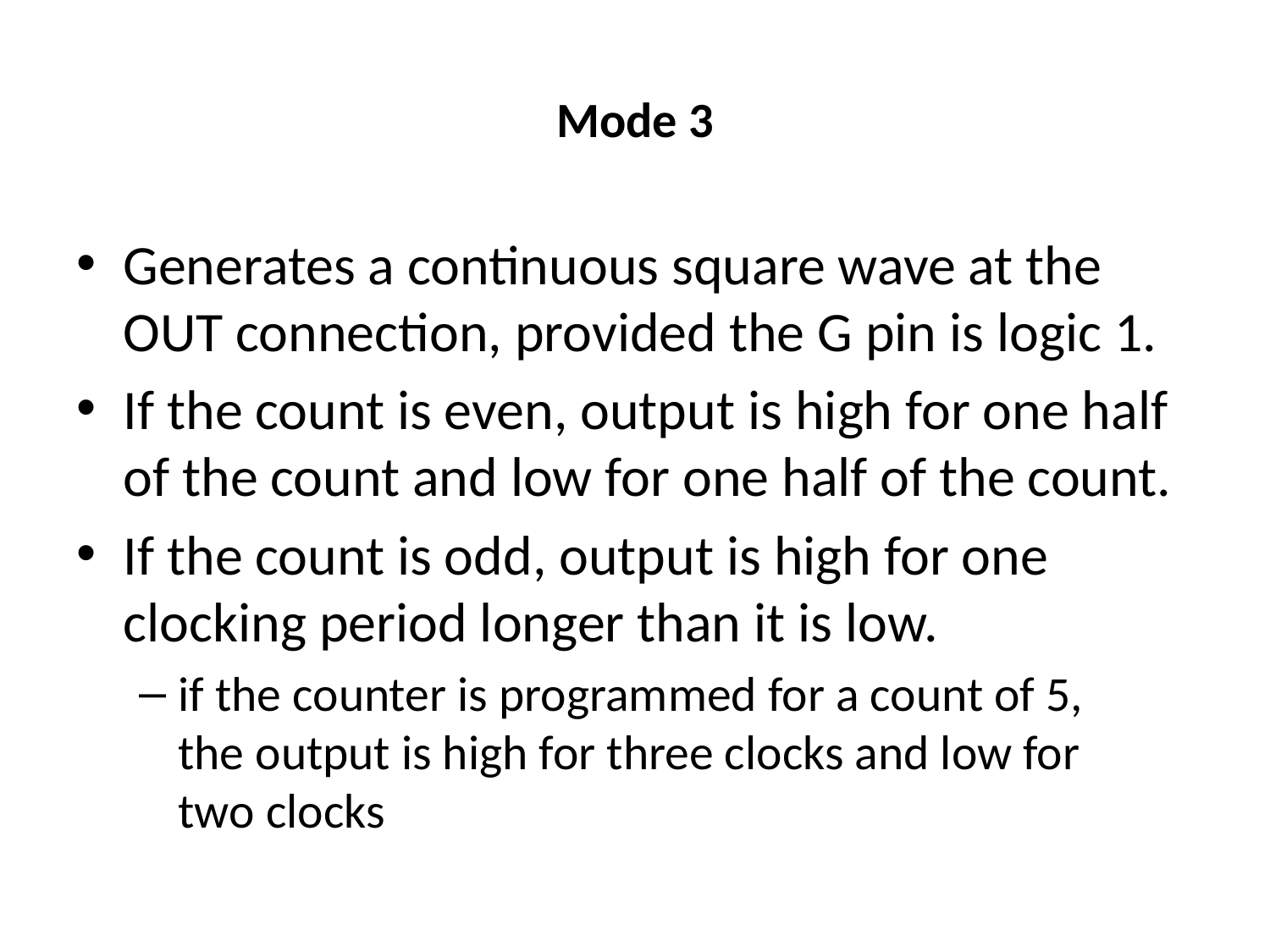

# Mode 3
Generates a continuous square wave at the OUT connection, provided the G pin is logic 1.
If the count is even, output is high for one half of the count and low for one half of the count.
If the count is odd, output is high for one clocking period longer than it is low.
if the counter is programmed for a count of 5,
the output is high for three clocks and low for
two clocks